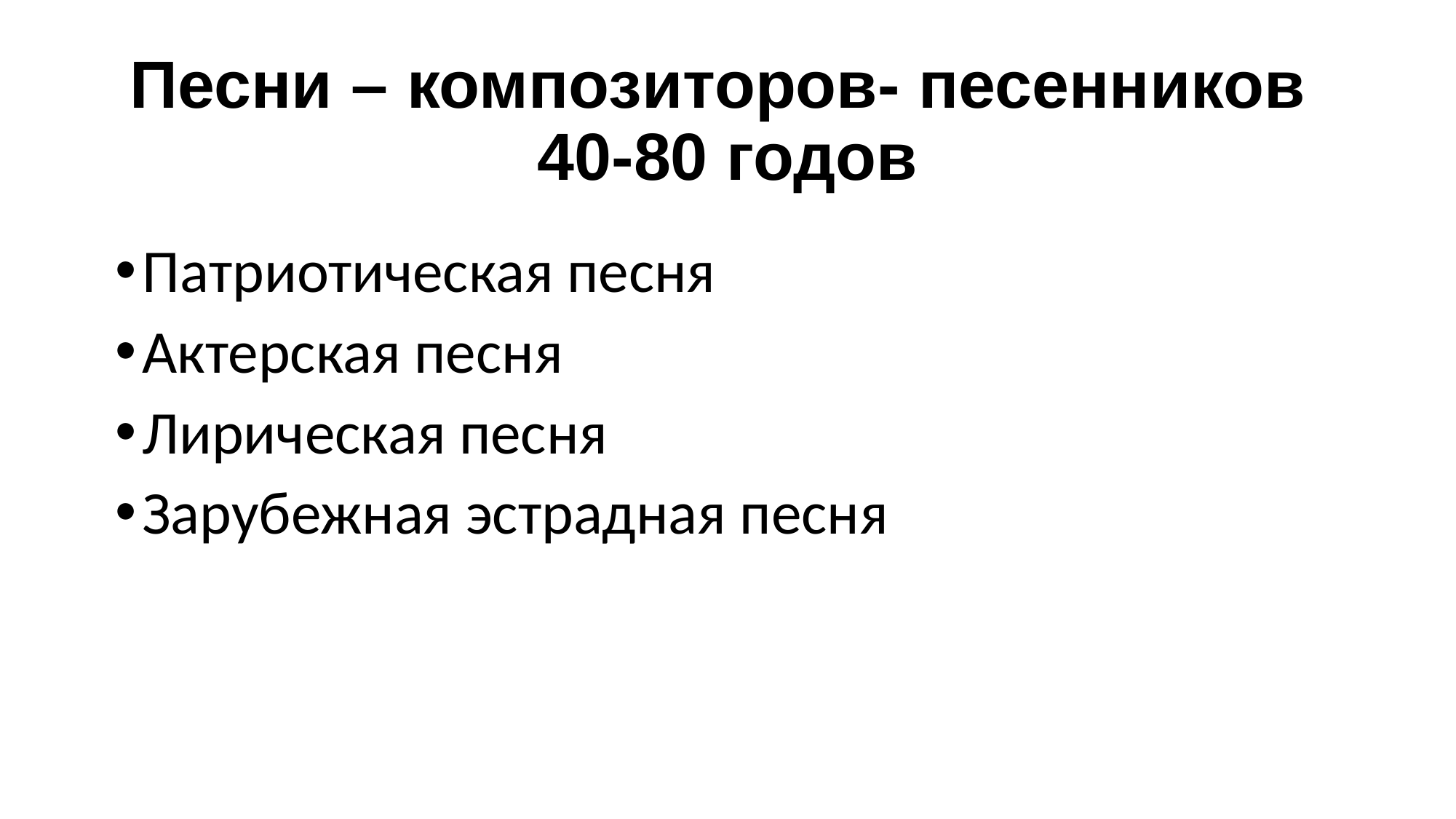

# Песни – композиторов- песенников 40-80 годов
Патриотическая песня
Актерская песня
Лирическая песня
Зарубежная эстрадная песня